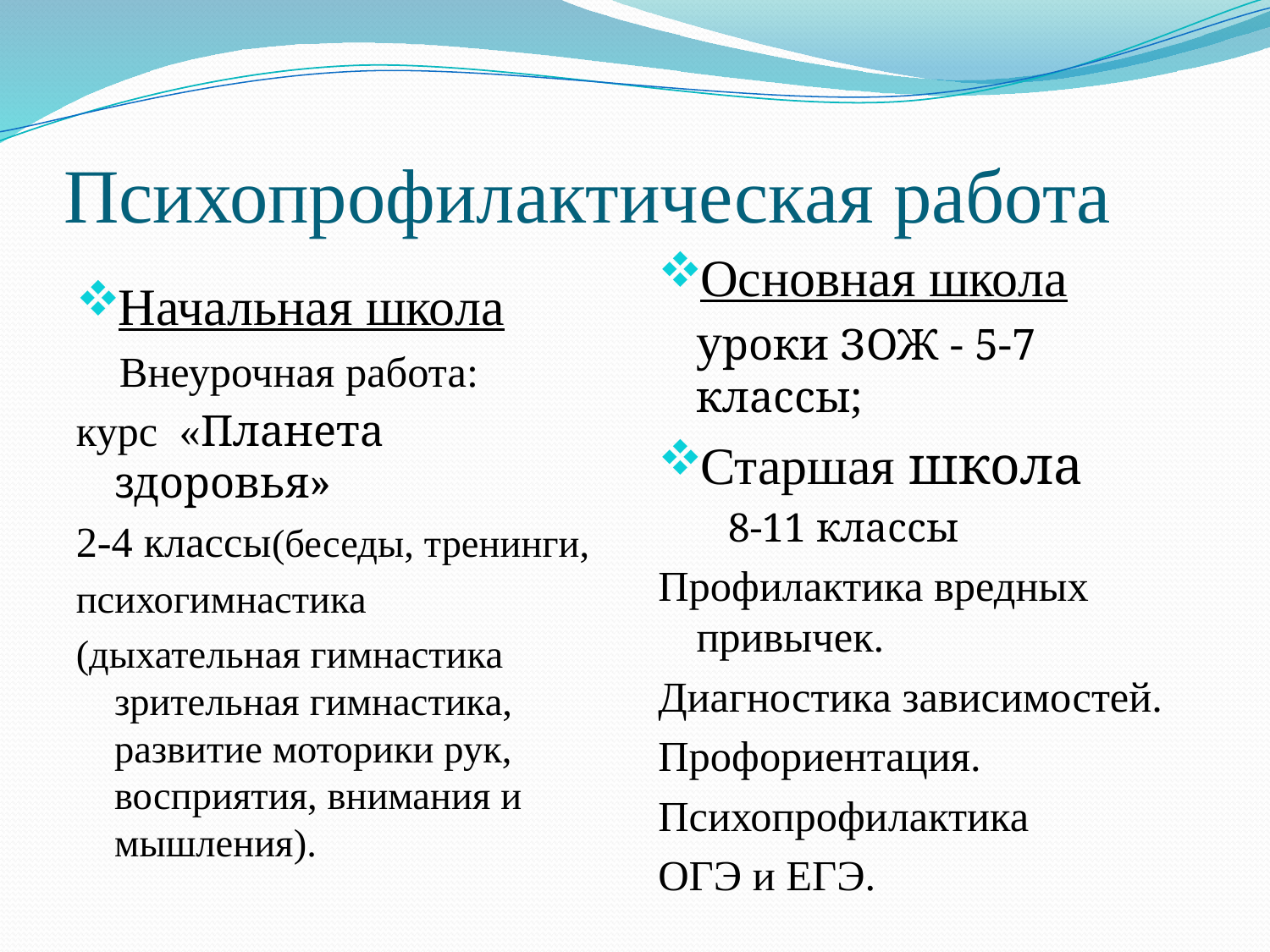

# Психопрофилактическая работа
Основная школа уроки ЗОЖ - 5-7 классы;
Старшая школа
     8-11 классы
Профилактика вредных привычек.
Диагностика зависимостей.
Профориентация.
Психопрофилактика
ОГЭ и ЕГЭ.
Начальная школа
    Внеурочная работа:
курс  «Планета здоровья»
2-4 классы(беседы, тренинги,
психогимнастика
(дыхательная гимнастика зрительная гимнастика, развитие моторики рук, восприятия, внимания и мышления).